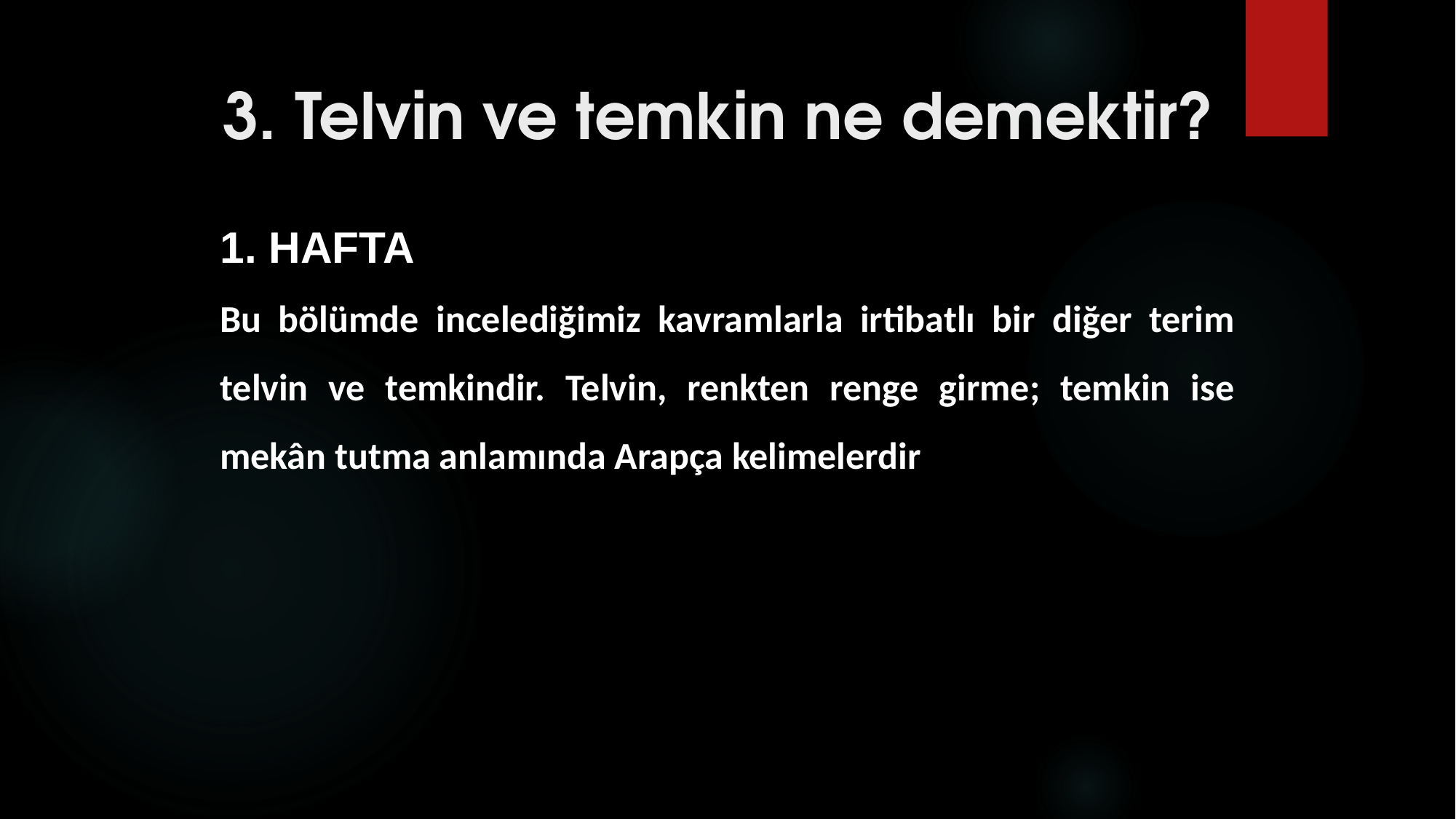

# 3. Telvin ve temkin ne demektir?
1. HAFTA
Bu bölümde incelediğimiz kavramlarla irtibatlı bir diğer terim telvin ve temkindir. Telvin, renkten renge girme; temkin ise mekân tutma anlamında Arapça kelimelerdir